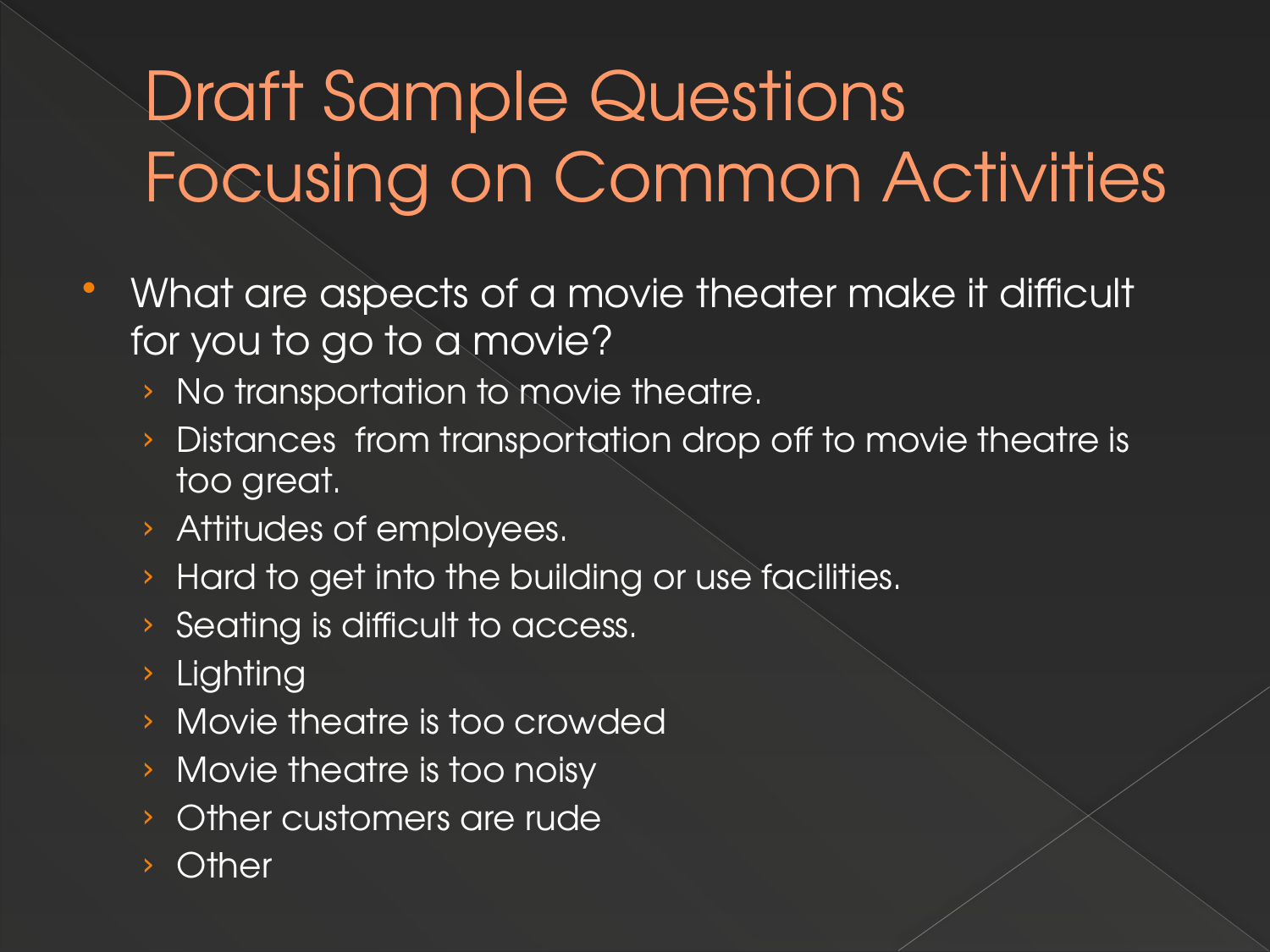

# Draft Sample Questions Focusing on Common Activities
What are aspects of a movie theater make it difficult for you to go to a movie?
No transportation to movie theatre.
Distances  from transportation drop off to movie theatre is too great.
Attitudes of employees.
Hard to get into the building or use facilities.
Seating is difficult to access.
Lighting
Movie theatre is too crowded
Movie theatre is too noisy
Other customers are rude
Other